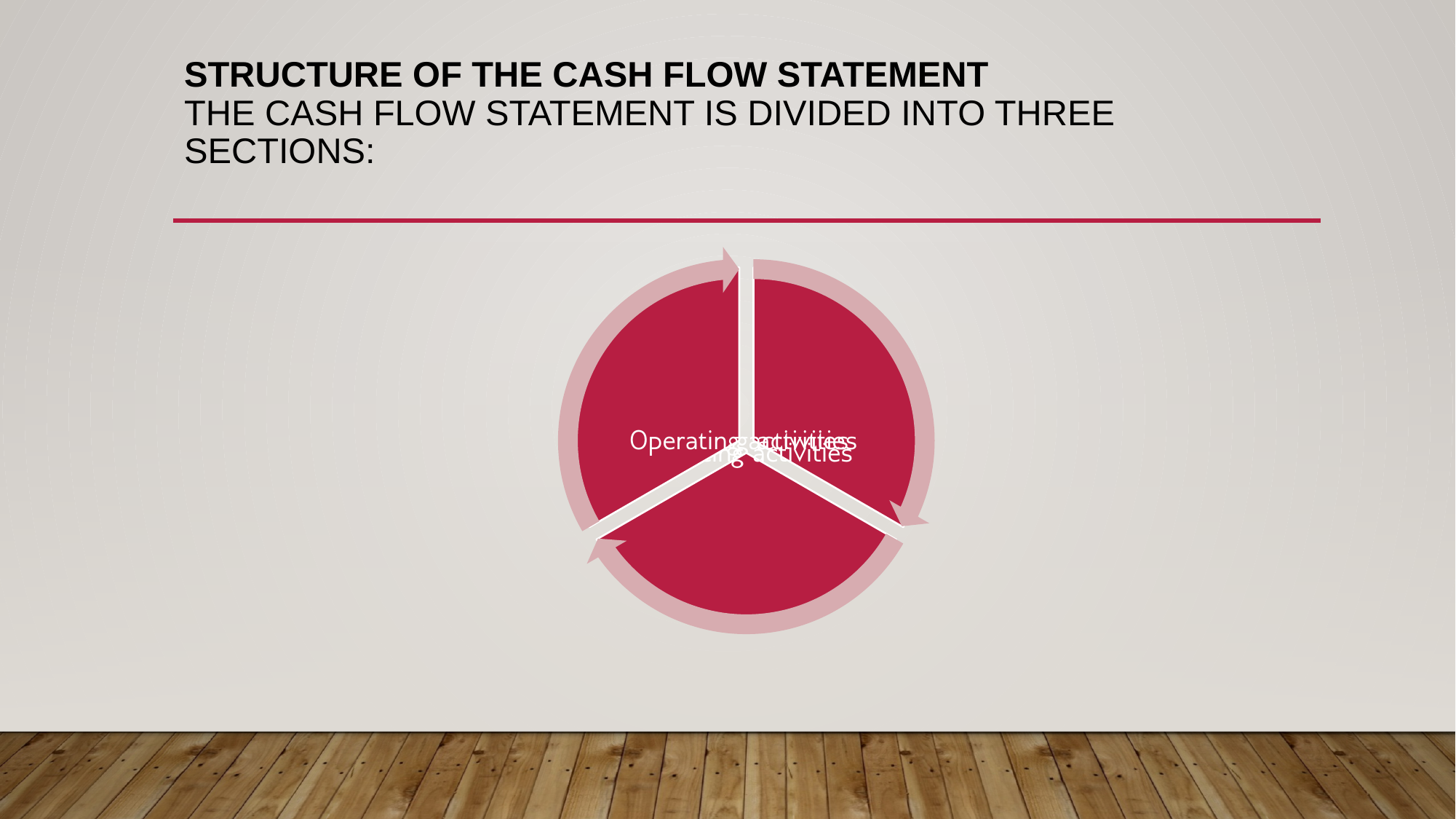

# Structure of the Cash Flow Statement The cash flow statement is divided into three sections:
Investing activities
Financing activities
Operating activities